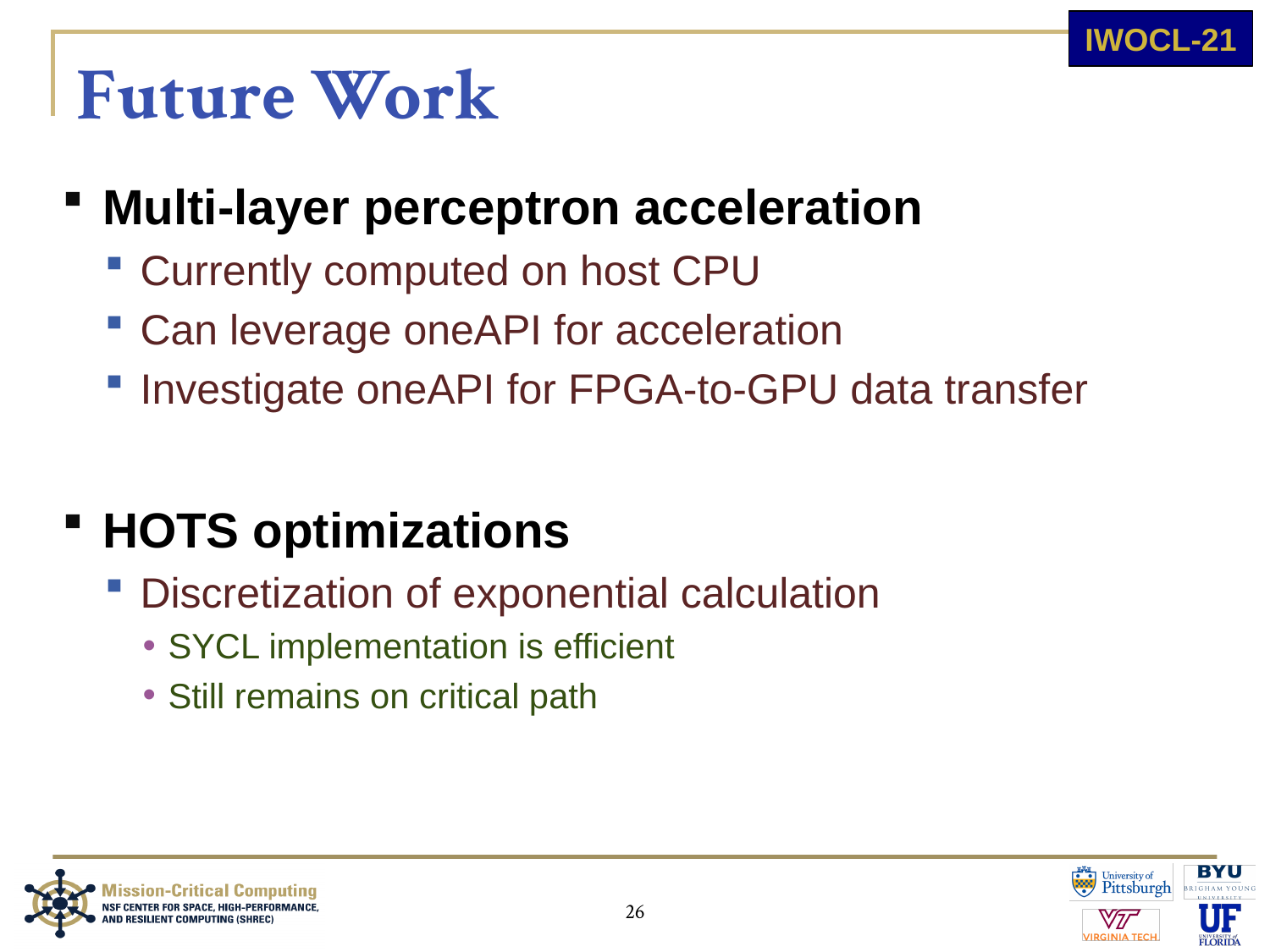

# Future Work
Multi-layer perceptron acceleration
Currently computed on host CPU
Can leverage oneAPI for acceleration
Investigate oneAPI for FPGA-to-GPU data transfer

HOTS optimizations
Discretization of exponential calculation
SYCL implementation is efficient
Still remains on critical path

26